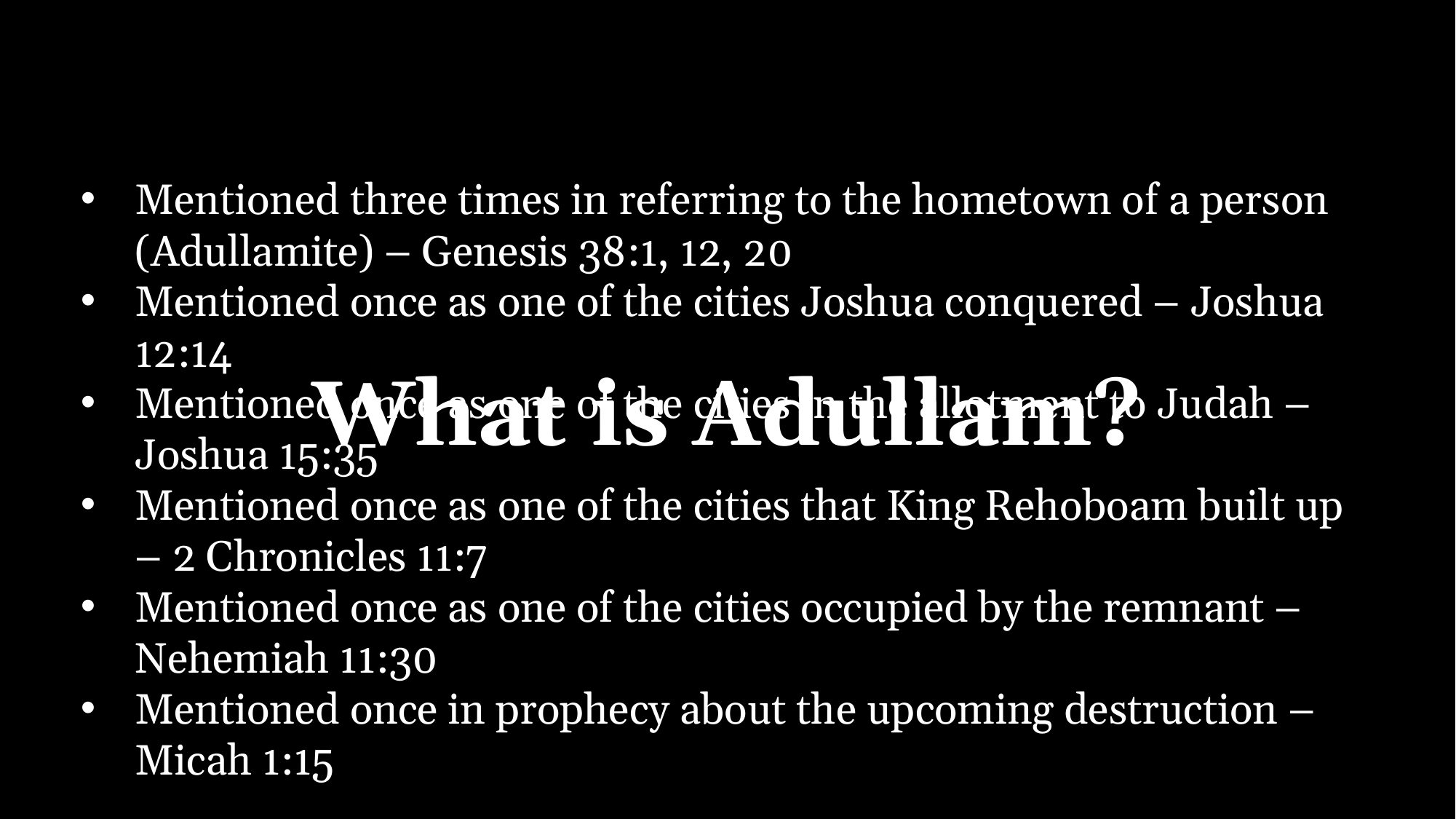

Mentioned three times in referring to the hometown of a person (Adullamite) – Genesis 38:1, 12, 20
Mentioned once as one of the cities Joshua conquered – Joshua 12:14
Mentioned once as one of the cities in the allotment to Judah – Joshua 15:35
Mentioned once as one of the cities that King Rehoboam built up – 2 Chronicles 11:7
Mentioned once as one of the cities occupied by the remnant – Nehemiah 11:30
Mentioned once in prophecy about the upcoming destruction – Micah 1:15
What is Adullam?